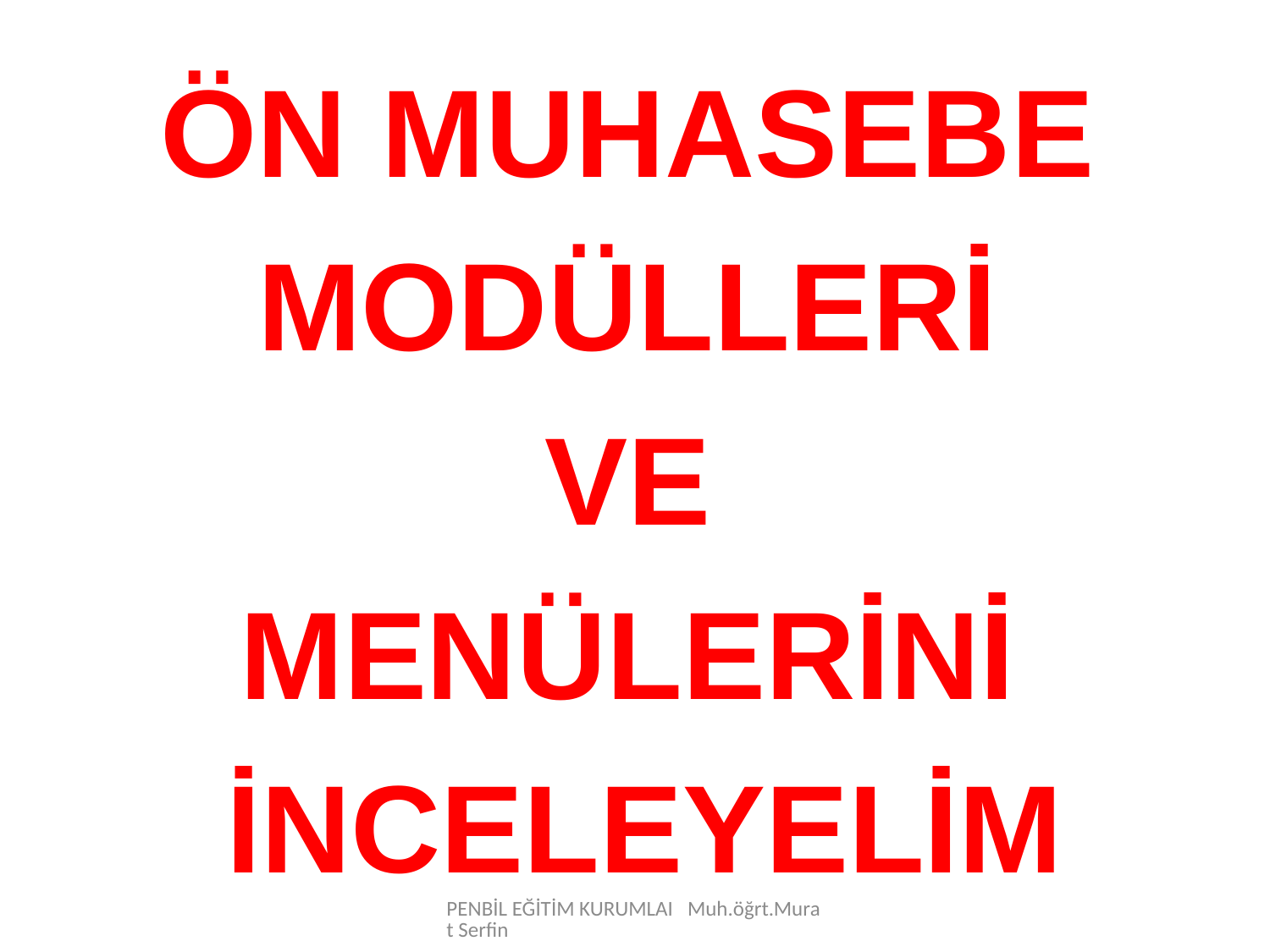

ÖN MUHASEBE
MODÜLLERİ
VE
MENÜLERİNİ
İNCELEYELİM
PENBİL EĞİTİM KURUMLAI   Muh.öğrt.Murat Serfin